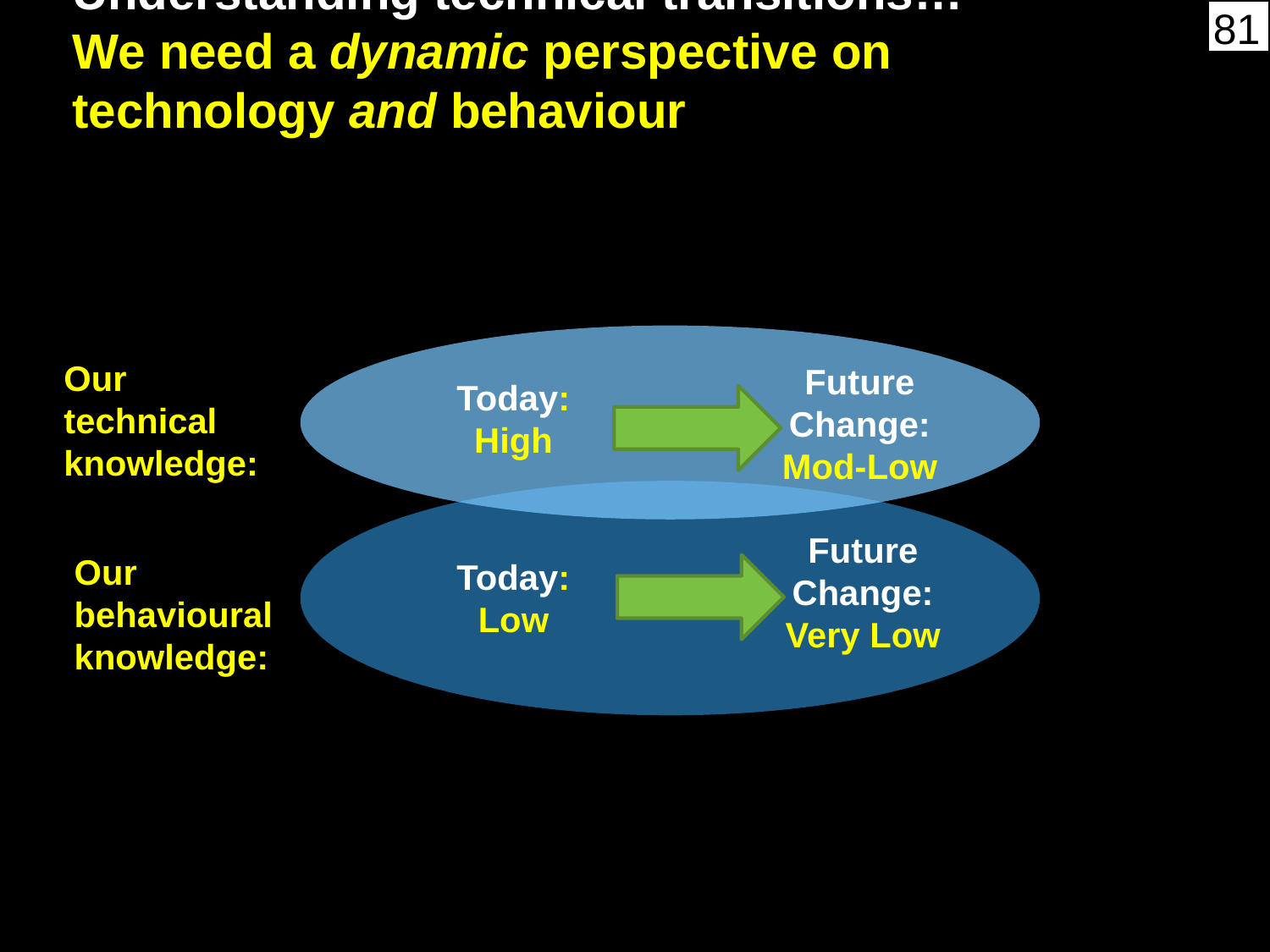

Understanding technical transitions…
We need a dynamic perspective on
technology and behaviour

Our
technical
knowledge:
Future
Change:
Mod-Low
Today:
High

Future
Change:
Very Low
Our
behavioural
knowledge:
Today:
Low